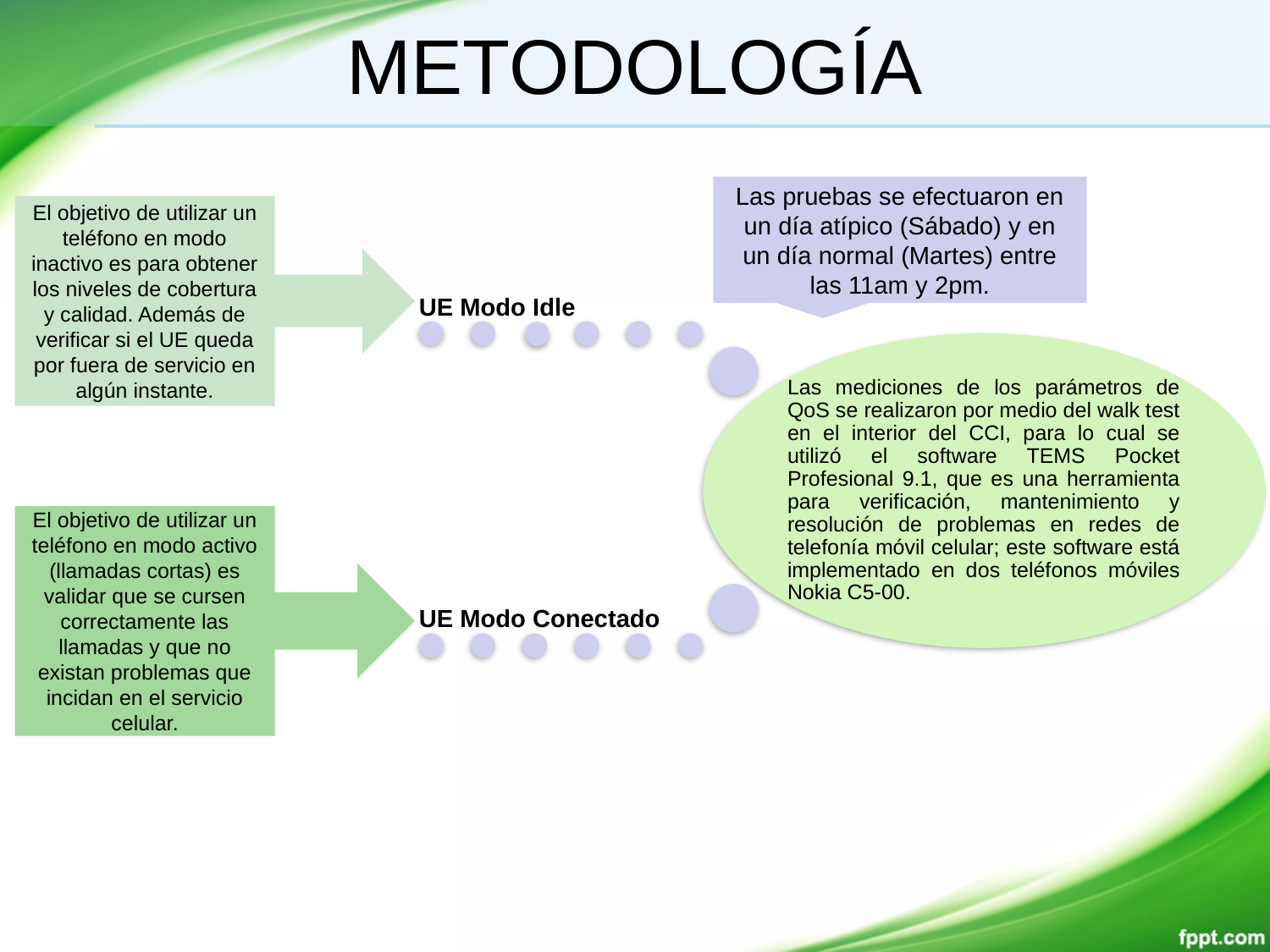

METODOLOGÍA
Las mediciones de los parámetros de QoS se realizaron por medio del walk test en el interior del CCI, para lo cual se utilizó el software TEMS Pocket Profesional 9.1, que es una herramienta para verificación, mantenimiento y resolución de problemas en redes de telefonía móvil celular; este software está implementado en dos teléfonos móviles Nokia C5-00.
UE Modo Idle
UE Modo Conectado
Las pruebas se efectuaron en un día atípico (Sábado) y en un día normal (Martes) entre las 11am y 2pm.
El objetivo de utilizar un teléfono en modo inactivo es para obtener los niveles de cobertura y calidad. Además de verificar si el UE queda por fuera de servicio en algún instante.
El objetivo de utilizar un teléfono en modo activo (llamadas cortas) es validar que se cursen correctamente las llamadas y que no existan problemas que incidan en el servicio celular.